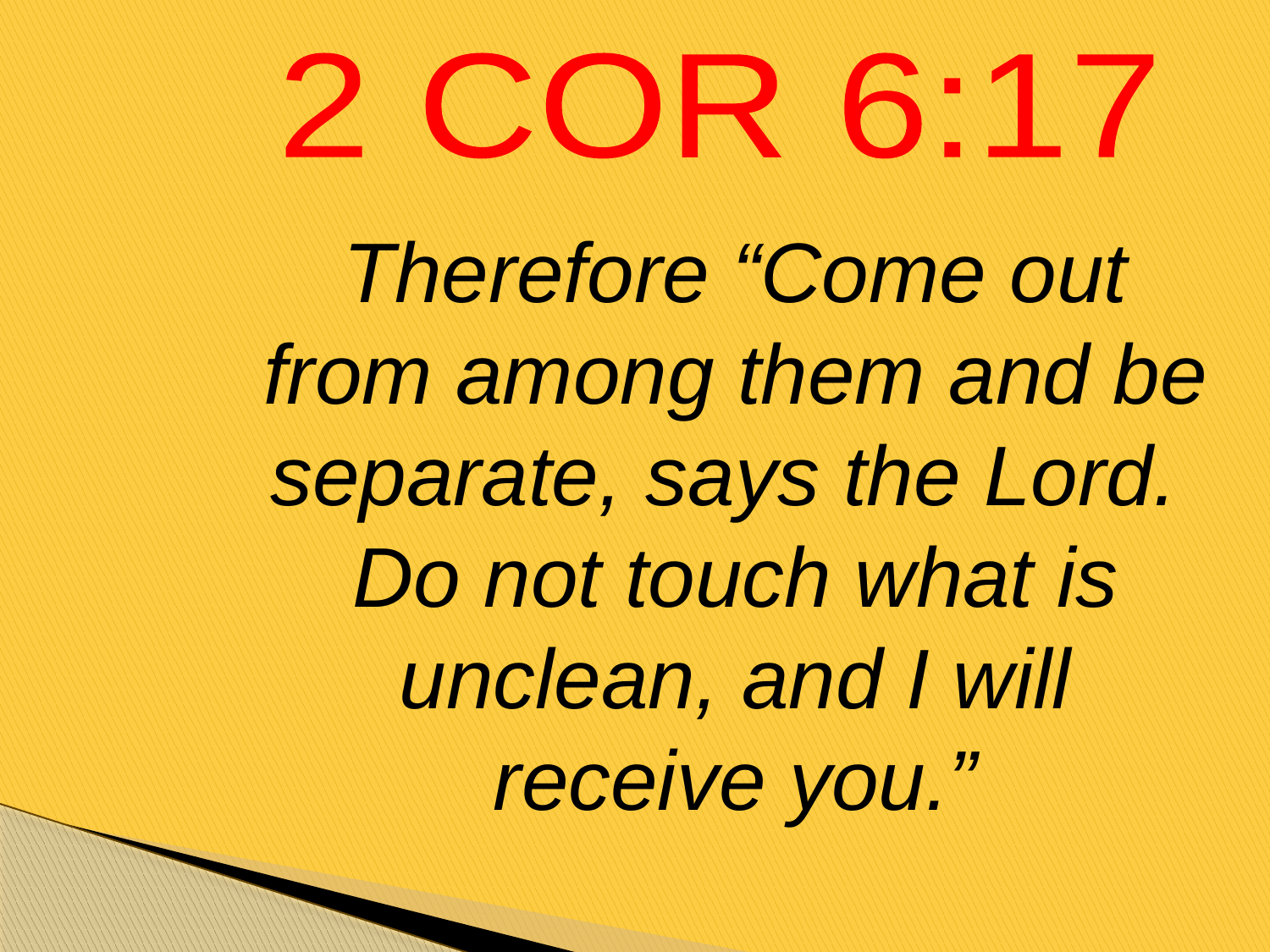

2 COR 6:17
Therefore “Come out from among them and be separate, says the Lord.  Do not touch what is unclean, and I will receive you.”